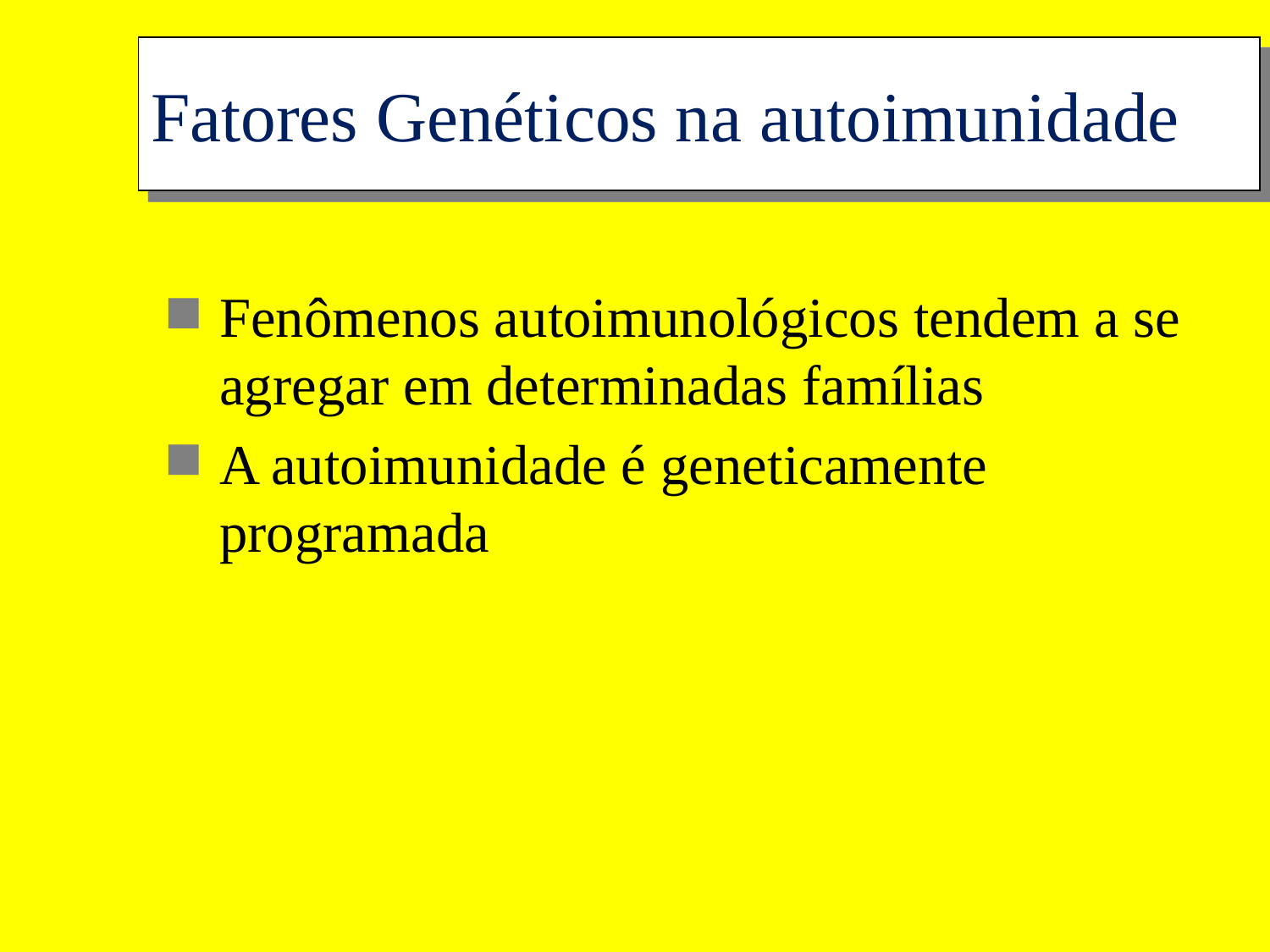

Fatores Genéticos na autoimunidade
Fenômenos autoimunológicos tendem a se agregar em determinadas famílias
A autoimunidade é geneticamente programada